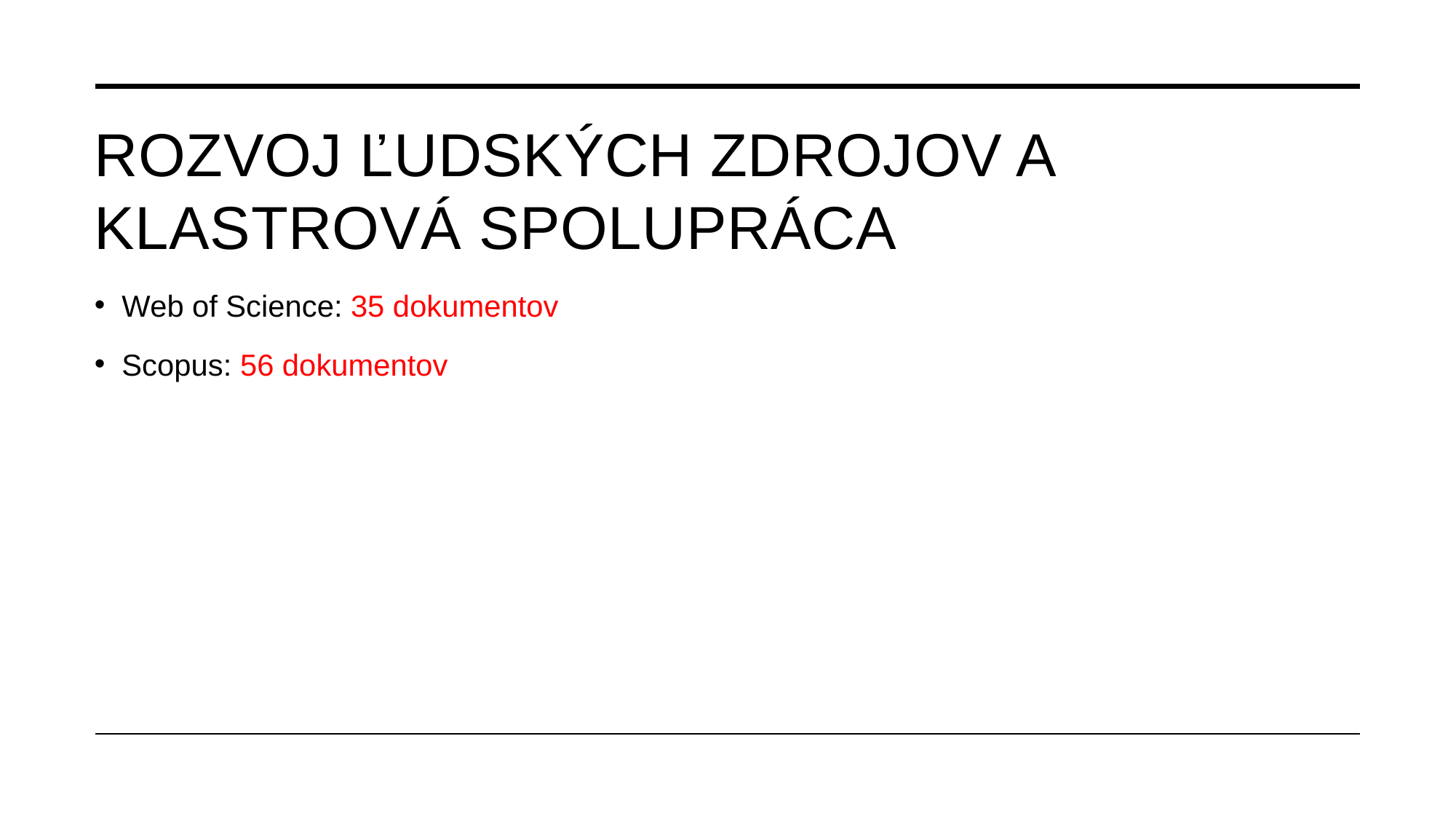

# Rozvoj ľudských zdrojov a klastrová spolupráca
Web of Science: 35 dokumentov
Scopus: 56 dokumentov